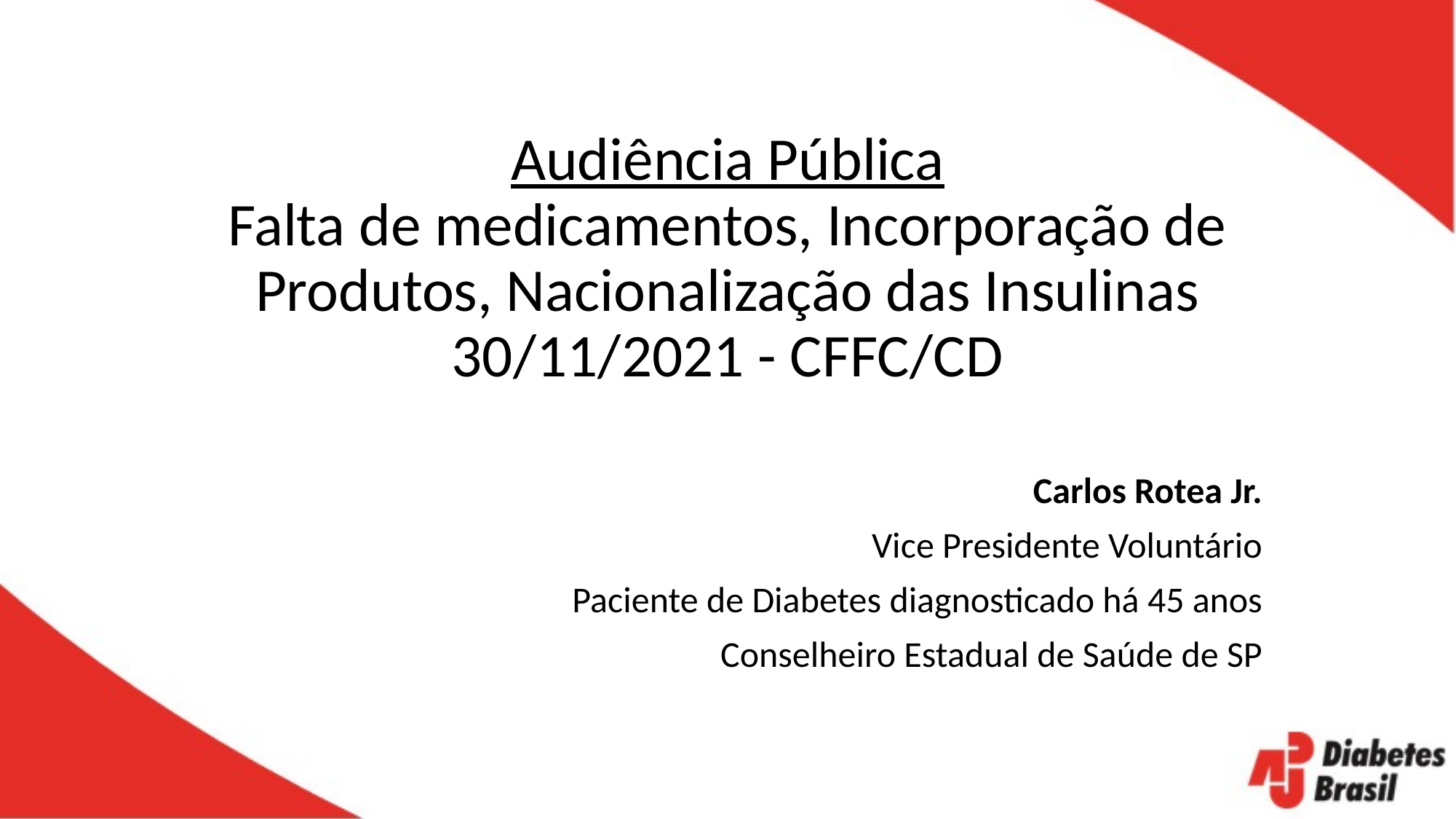

# Audiência Pública Falta de medicamentos, Incorporação de Produtos, Nacionalização das Insulinas 30/11/2021 - CFFC/CD
Carlos Rotea Jr.
Vice Presidente Voluntário
Paciente de Diabetes diagnosticado há 45 anos
Conselheiro Estadual de Saúde de SP